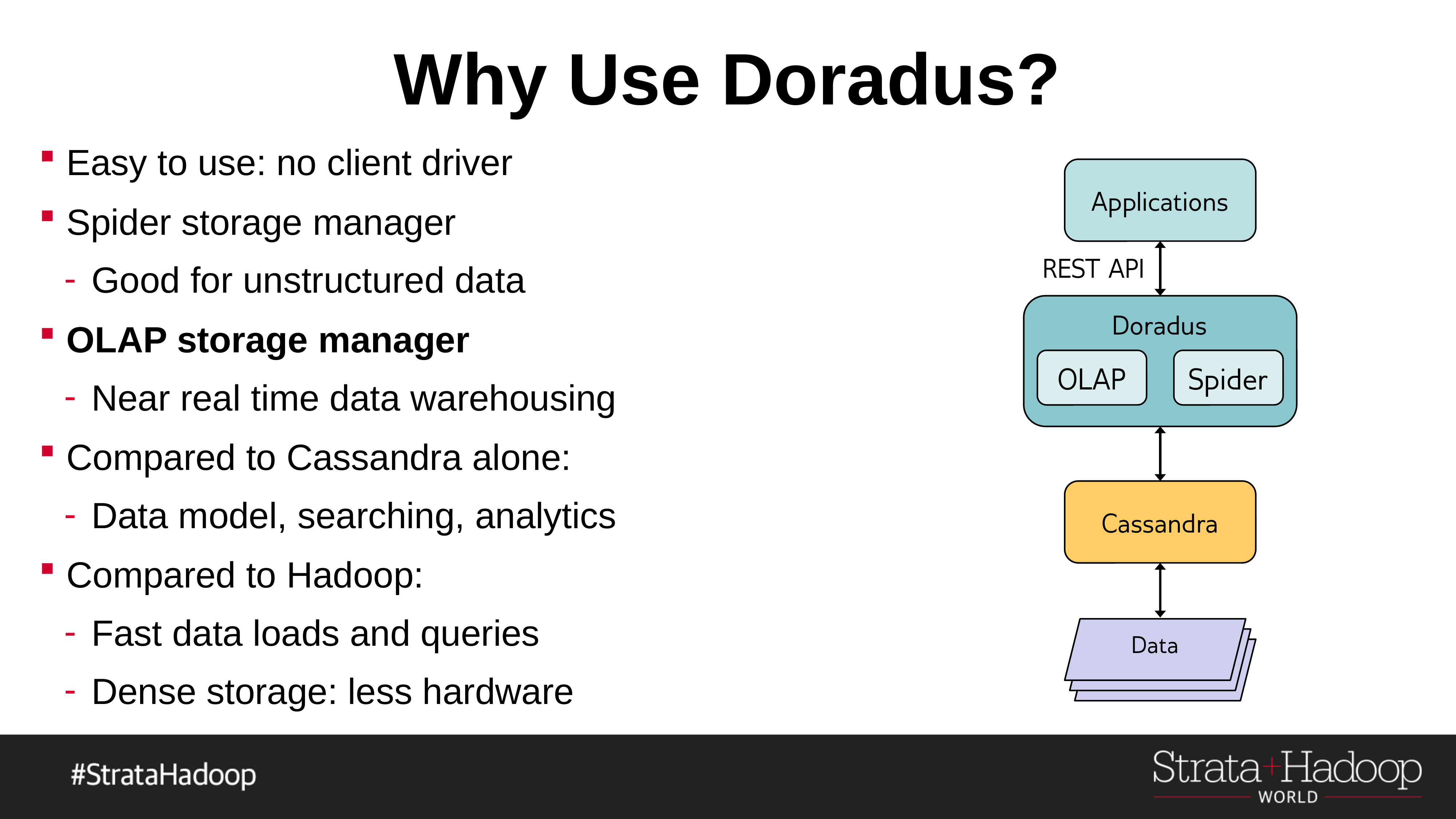

# Why Use Doradus?
Easy to use: no client driver
Spider storage manager
Good for unstructured data
OLAP storage manager
Near real time data warehousing
Compared to Cassandra alone:
Data model, searching, analytics
Compared to Hadoop:
Fast data loads and queries
Dense storage: less hardware

Applications
REST API

Doradus
OLAP
Spider
Cassandra
Data